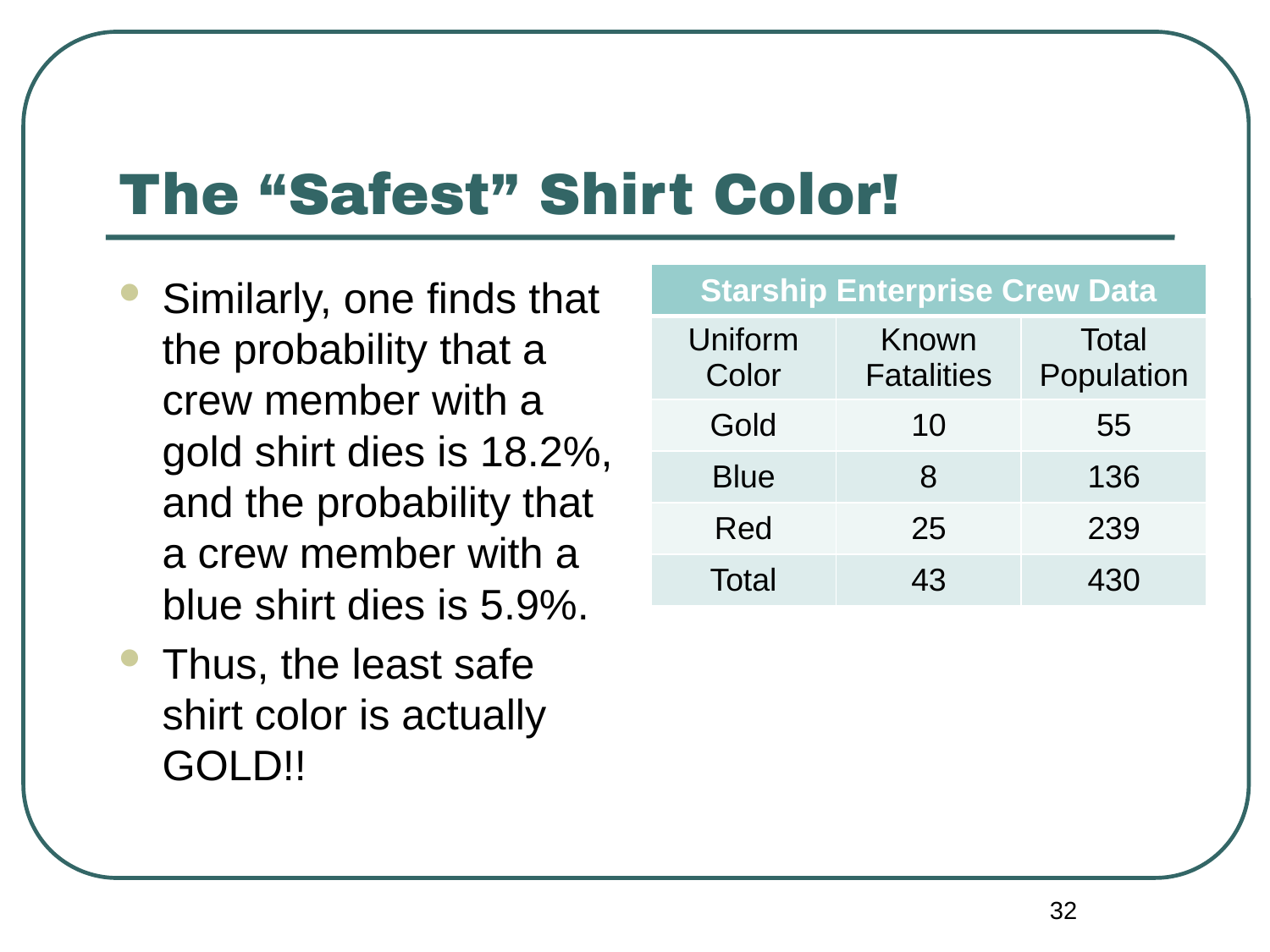

# The “Safest” Shirt Color!
Similarly, one finds that the probability that a crew member with a gold shirt dies is 18.2%, and the probability that a crew member with a blue shirt dies is 5.9%.
Thus, the least safe shirt color is actually GOLD!!
| Starship Enterprise Crew Data |  |  |
| --- | --- | --- |
| Uniform Color | Known Fatalities | Total Population |
| Gold | 10 | 55 |
| Blue | 8 | 136 |
| Red | 25 | 239 |
| Total | 43 | 430 |
32